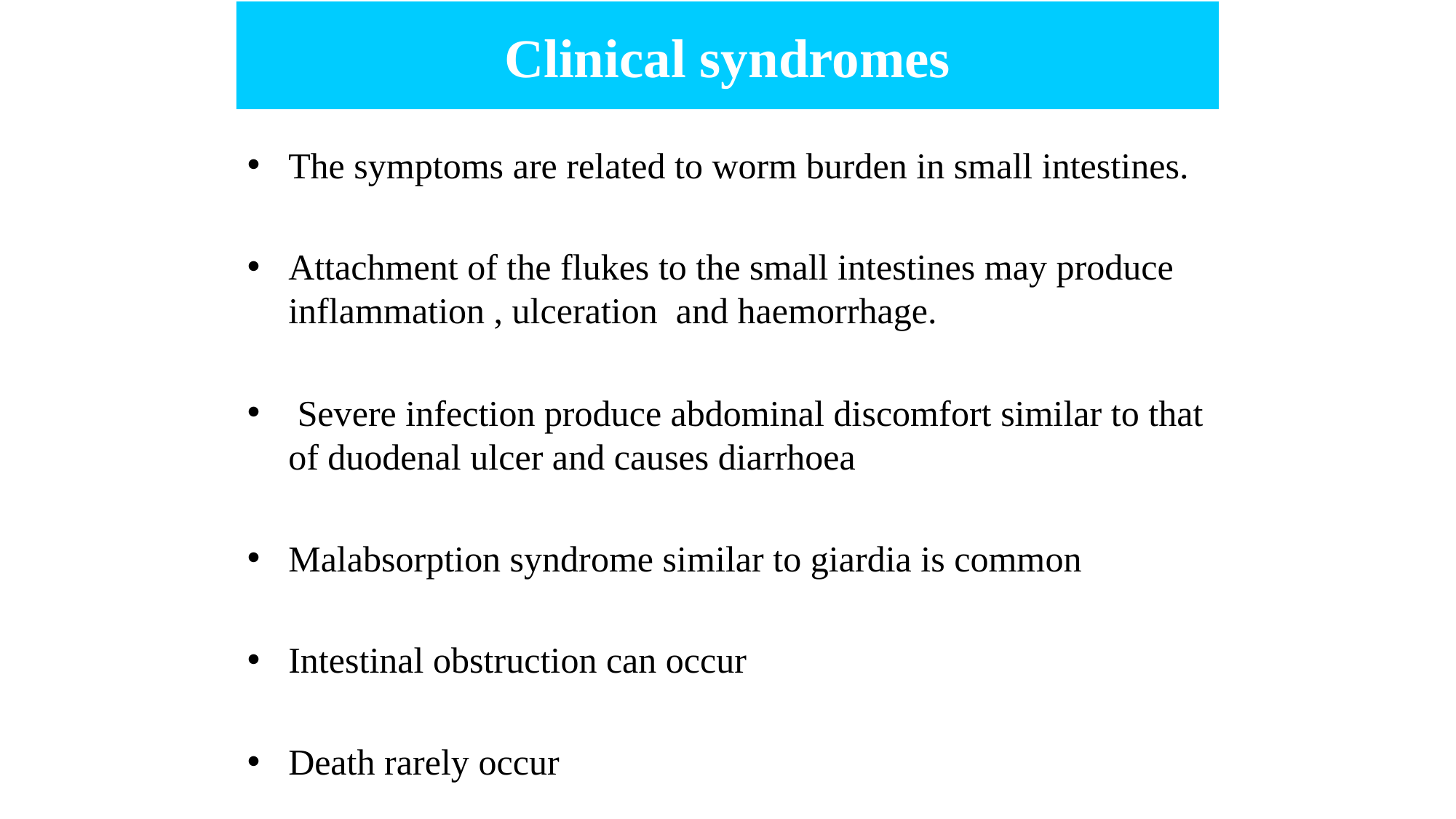

# Clinical syndromes
The symptoms are related to worm burden in small intestines.

Attachment of the flukes to the small intestines may produce inflammation , ulceration  and haemorrhage.

 Severe infection produce abdominal discomfort similar to that of duodenal ulcer and causes diarrhoea

Malabsorption syndrome similar to giardia is common

Intestinal obstruction can occur

Death rarely occur